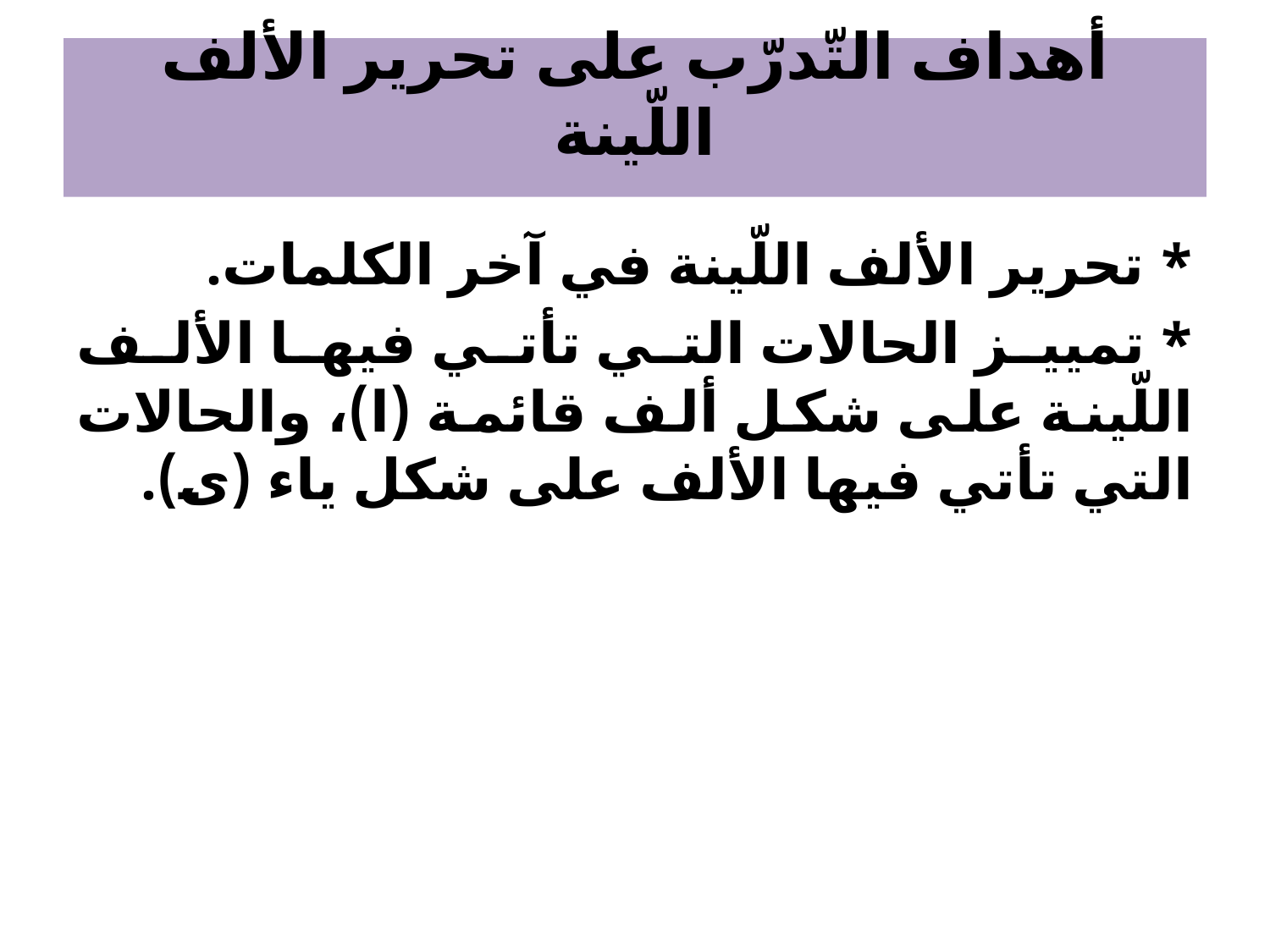

# أهداف التّدرّب على تحرير الألف اللّينة
* تحرير الألف اللّينة في آخر الكلمات.
* تمييز الحالات التي تأتي فيها الألف اللّينة على شكل ألف قائمة (ا)، والحالات التي تأتي فيها الألف على شكل ياء (ى).